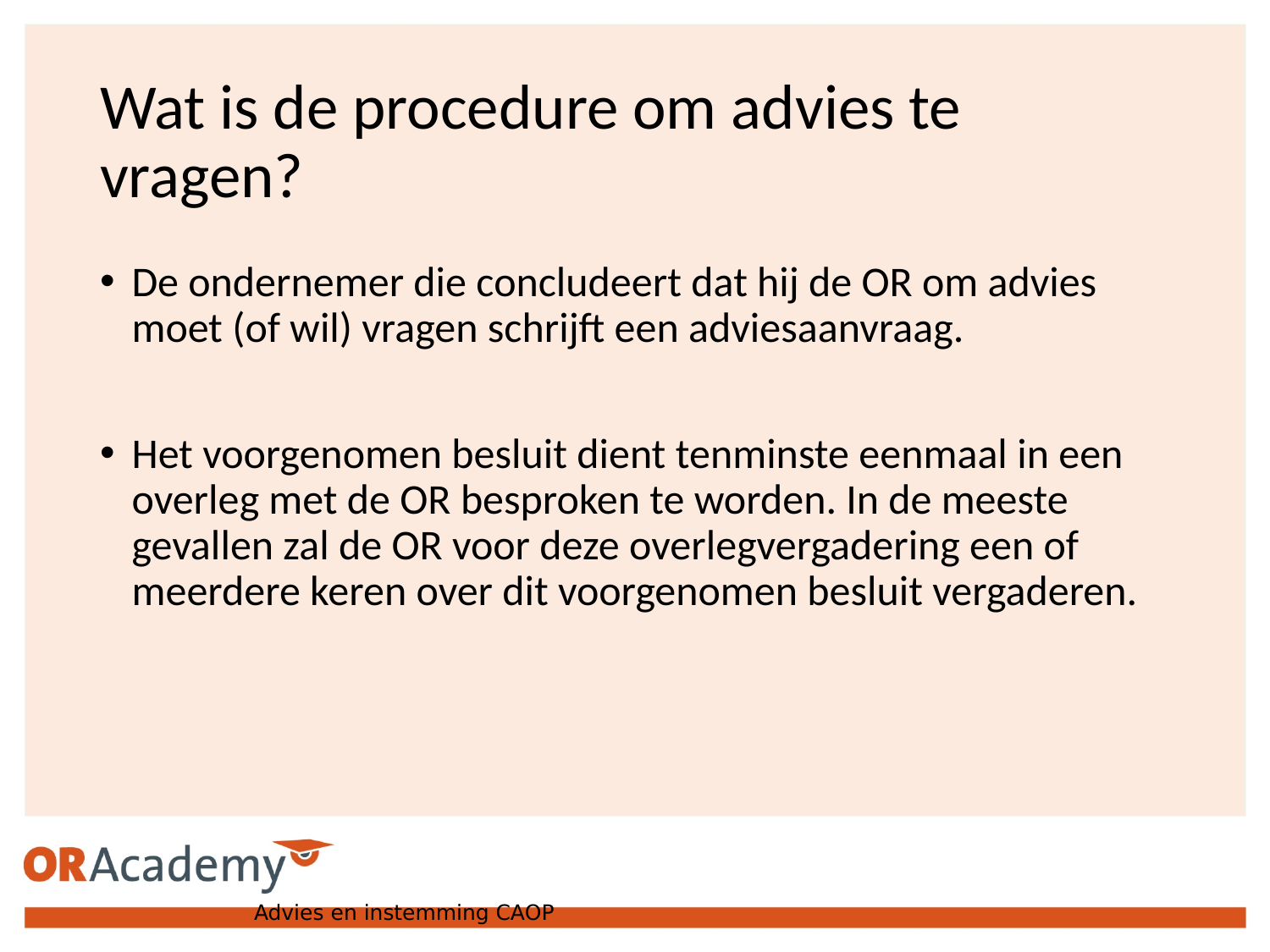

# Wat is de procedure om advies te vragen?
De ondernemer die concludeert dat hij de OR om advies moet (of wil) vragen schrijft een adviesaanvraag.

Het voorgenomen besluit dient tenminste eenmaal in een overleg met de OR besproken te worden. In de meeste gevallen zal de OR voor deze overlegvergadering een of meerdere keren over dit voorgenomen besluit vergaderen.

Advies en instemming CAOP